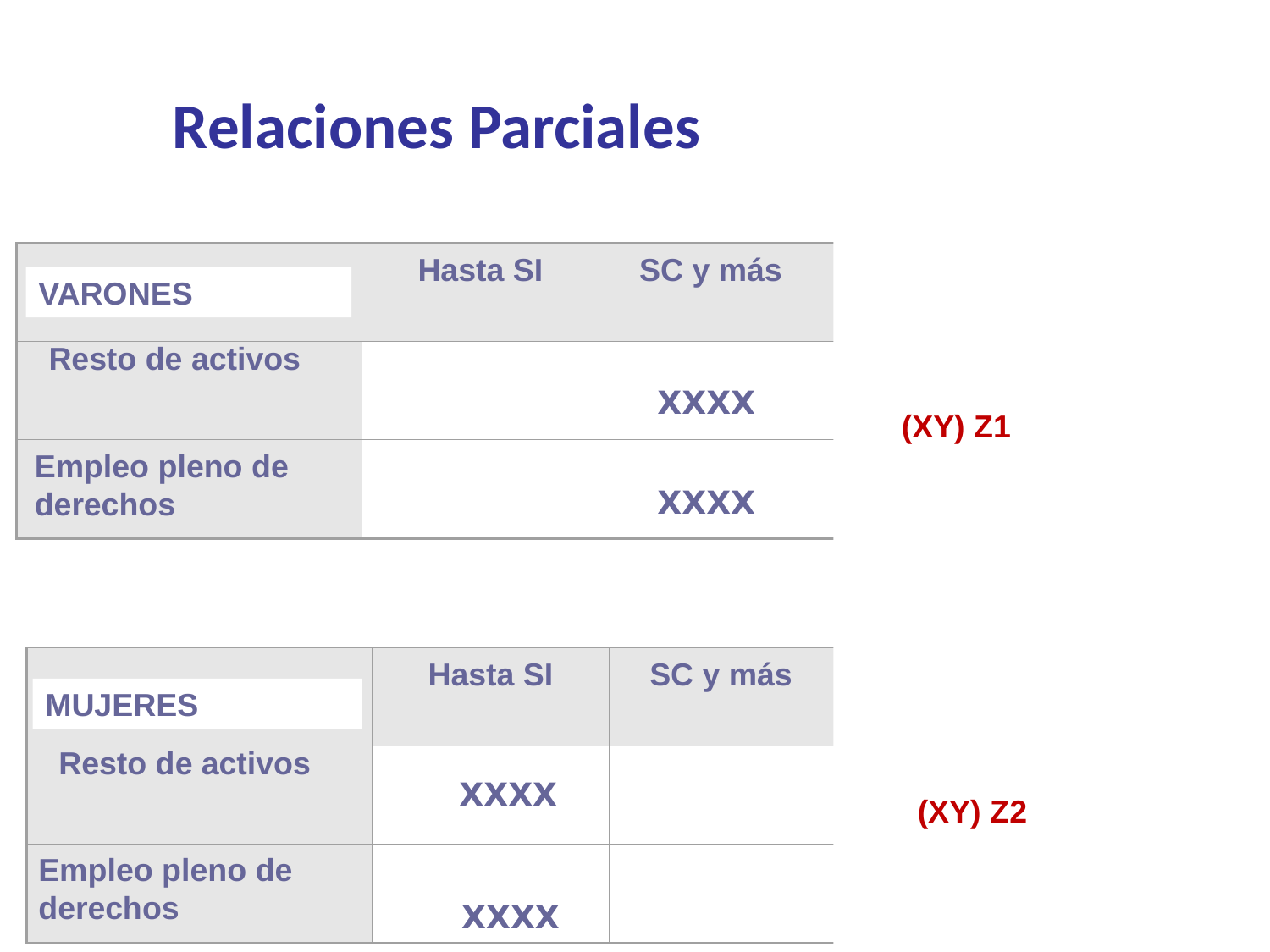

# Relaciones Parciales

Hasta SI
SC y más

X3

 Resto de activos

VARONES
XXXX
(XY) Z1
Empleo pleno de derechos
XXXX

Hasta SI
SC y más

X3

 Resto de activos

MUJERES

XXXX
(XY) Z2
Empleo pleno de derechos
XXXX